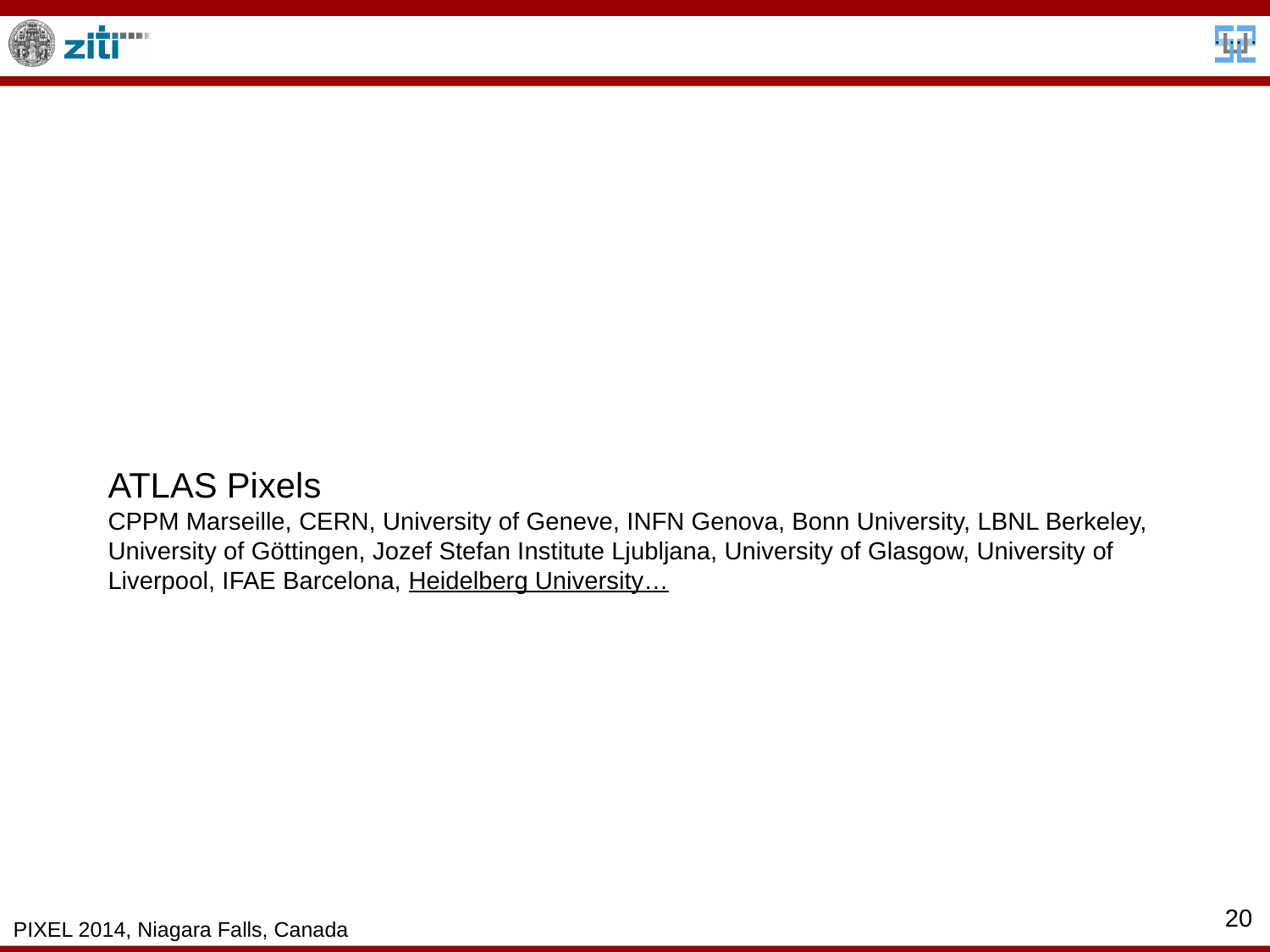

# ATLAS Pixels CPPM Marseille, CERN, University of Geneve, INFN Genova, Bonn University, LBNL Berkeley, University of Göttingen, Jozef Stefan Institute Ljubljana, University of Glasgow, University of Liverpool, IFAE Barcelona, Heidelberg University…
20